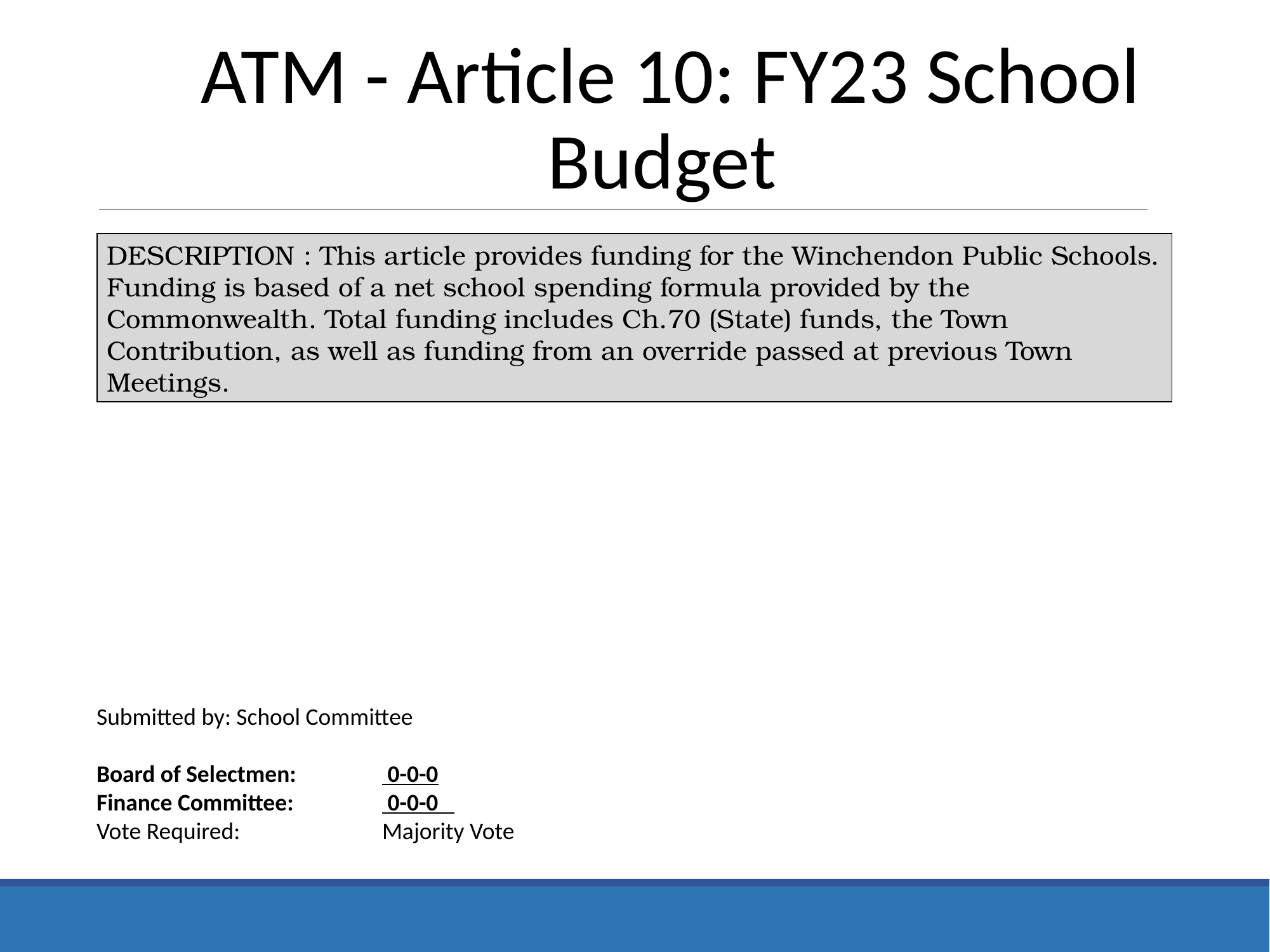

ATM - Article 10: FY23 School Budget

DESCRIPTION : This article provides funding for the Winchendon Public Schools. Funding is based of a net school spending formula provided by the Commonwealth. Total funding includes Ch.70 (State) funds, the Town Contribution, as well as funding from an override passed at previous Town Meetings.
Submitted by: School Committee

Board of Selectmen:	 0-0-0
Finance Committee:	 0-0-0
Vote Required: 		Majority Vote

27